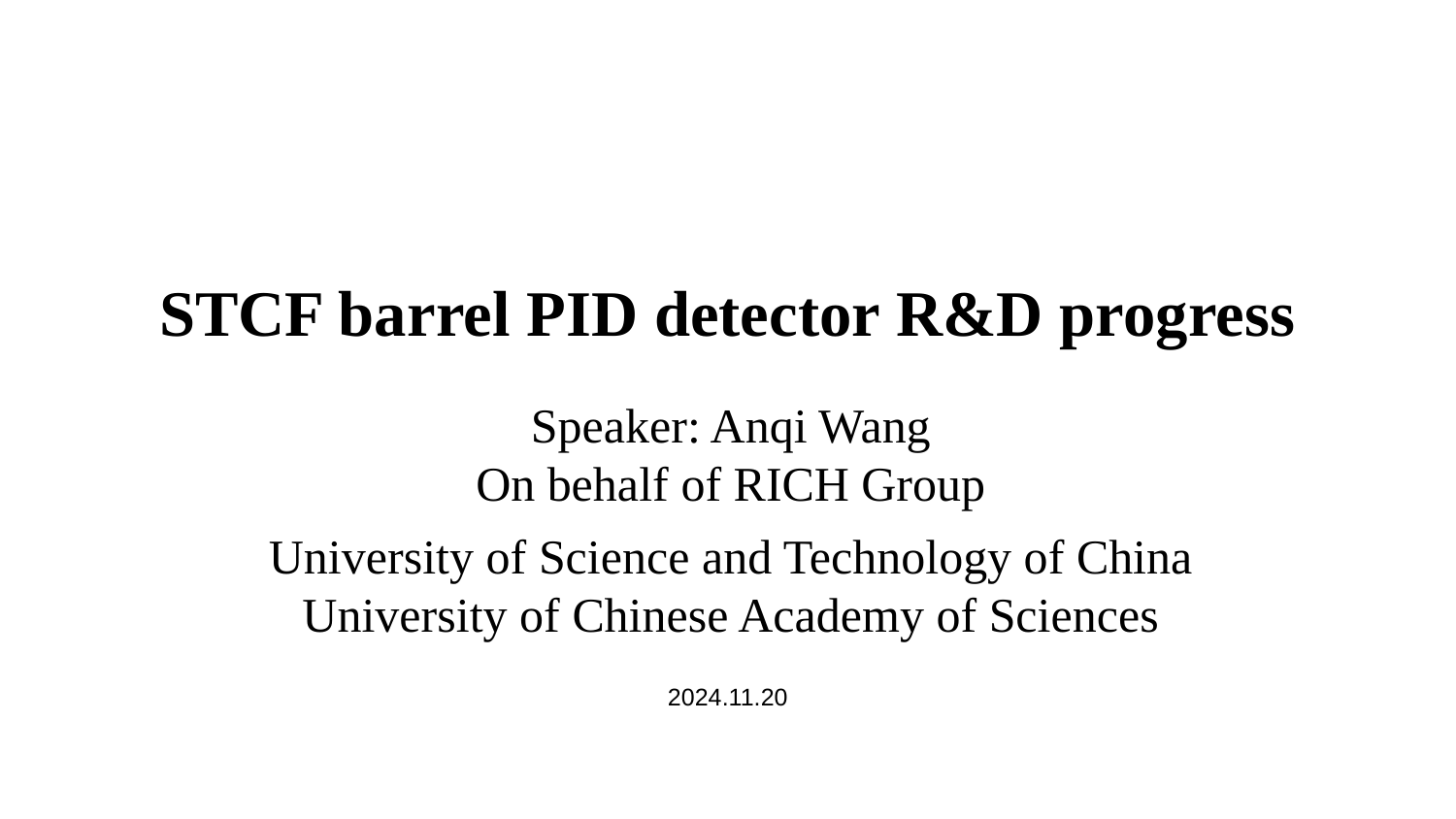

# STCF barrel PID detector R&D progress
Speaker: Anqi Wang
On behalf of RICH Group
University of Science and Technology of China
University of Chinese Academy of Sciences
2024.11.20